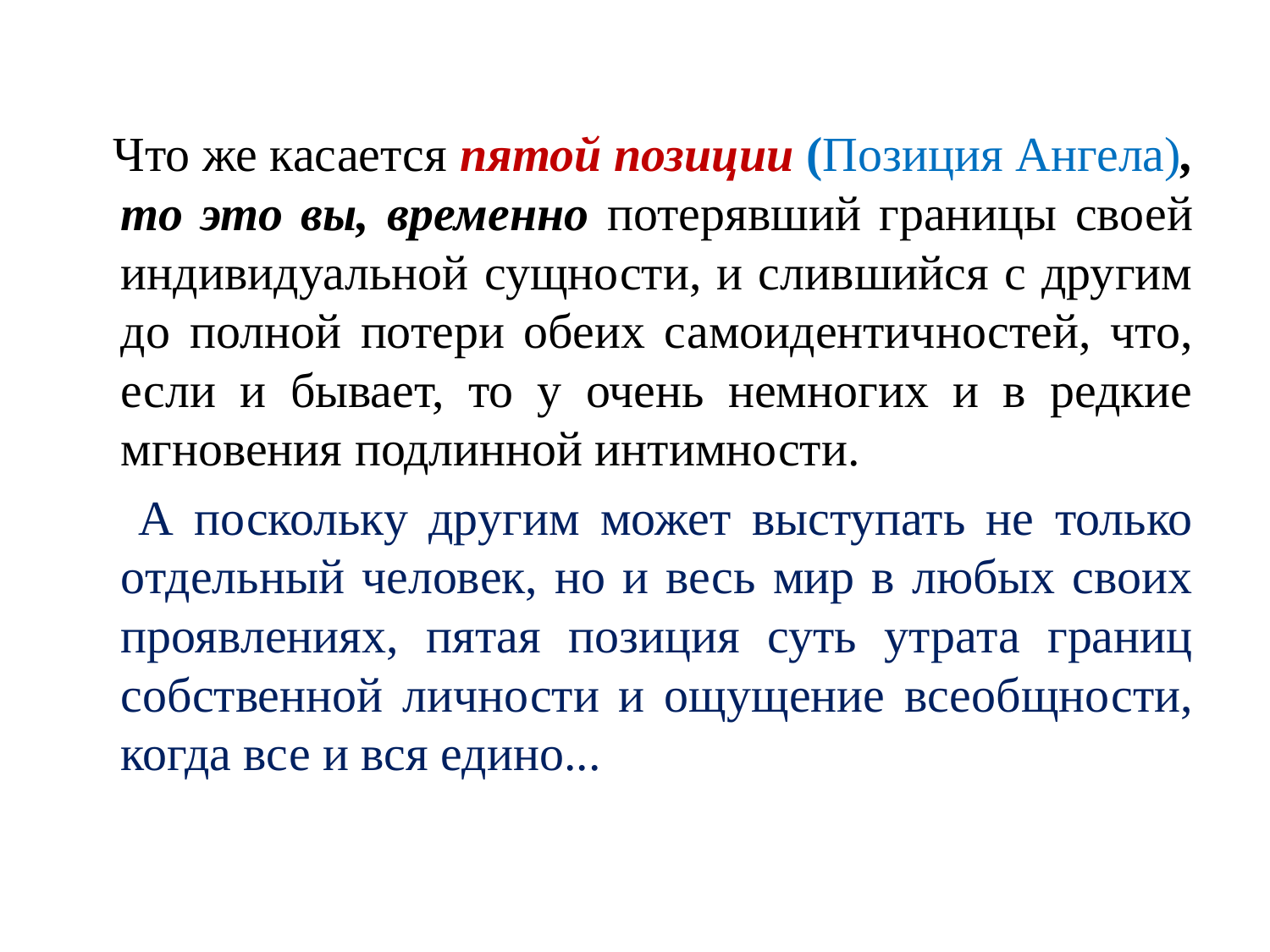

Что же касается пятой позиции (Позиция Ангела), то это вы, временно потерявший границы своей индивидуальной сущности, и слившийся с другим до полной потери обеих самоидентичностей, что, если и бывает, то у очень немногих и в редкие мгновения подлинной интимности.
   А поскольку другим может выступать не только отдельный человек, но и весь мир в любых своих проявлениях, пятая позиция суть утрата границ собственной личности и ощущение всеобщности, когда все и вся едино...